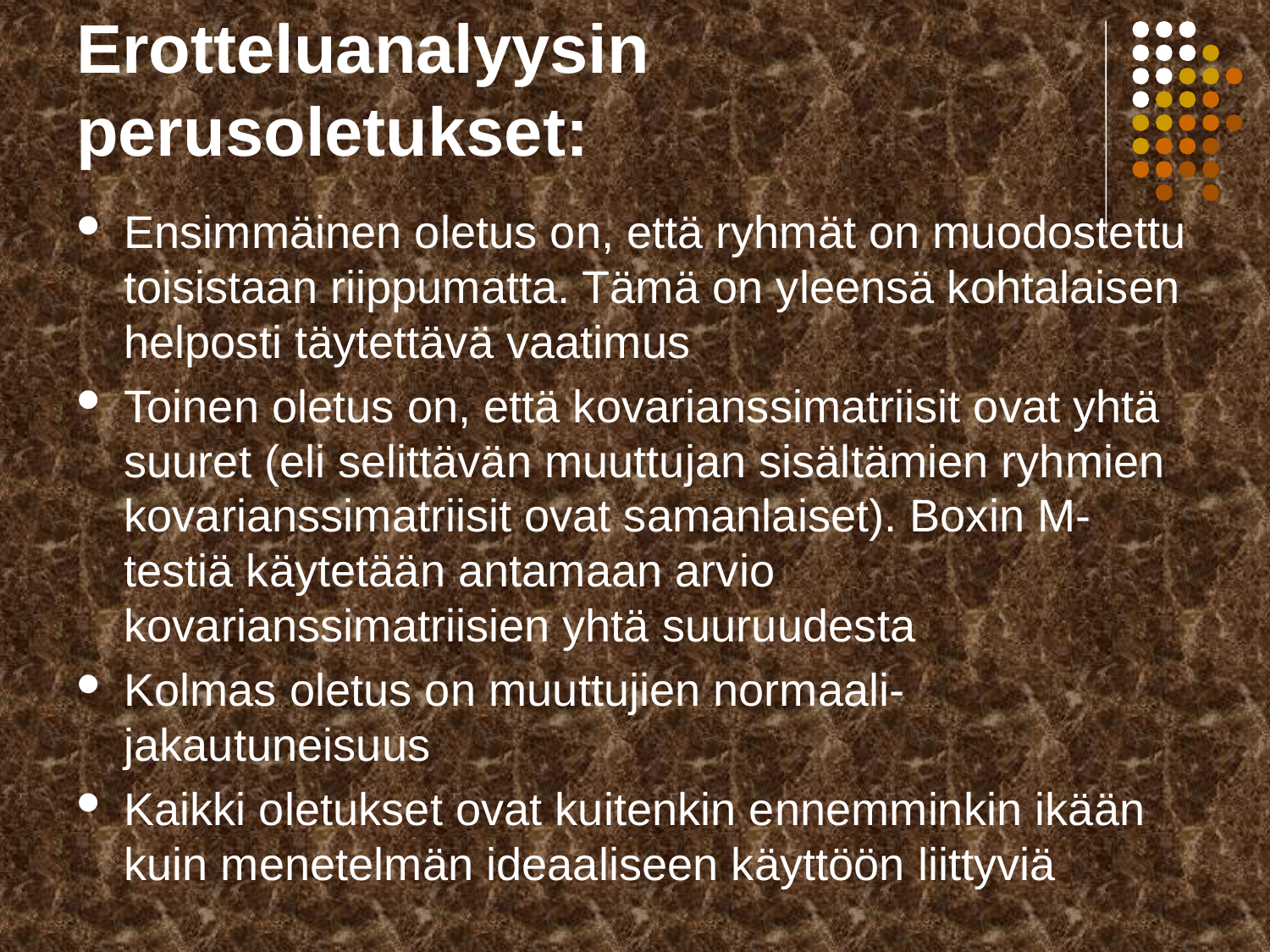

# Erotteluanalyysin perusoletukset:
Ensimmäinen oletus on, että ryhmät on muodostettu toisistaan riippumatta. Tämä on yleensä kohtalaisen helposti täytettävä vaatimus
Toinen oletus on, että kovarianssimatriisit ovat yhtä suuret (eli selittävän muuttujan sisältämien ryhmien kovarianssimatriisit ovat samanlaiset). Boxin M-testiä käytetään antamaan arvio kovarianssimatriisien yhtä suuruudesta
Kolmas oletus on muuttujien normaali-jakautuneisuus
Kaikki oletukset ovat kuitenkin ennemminkin ikään kuin menetelmän ideaaliseen käyttöön liittyviä